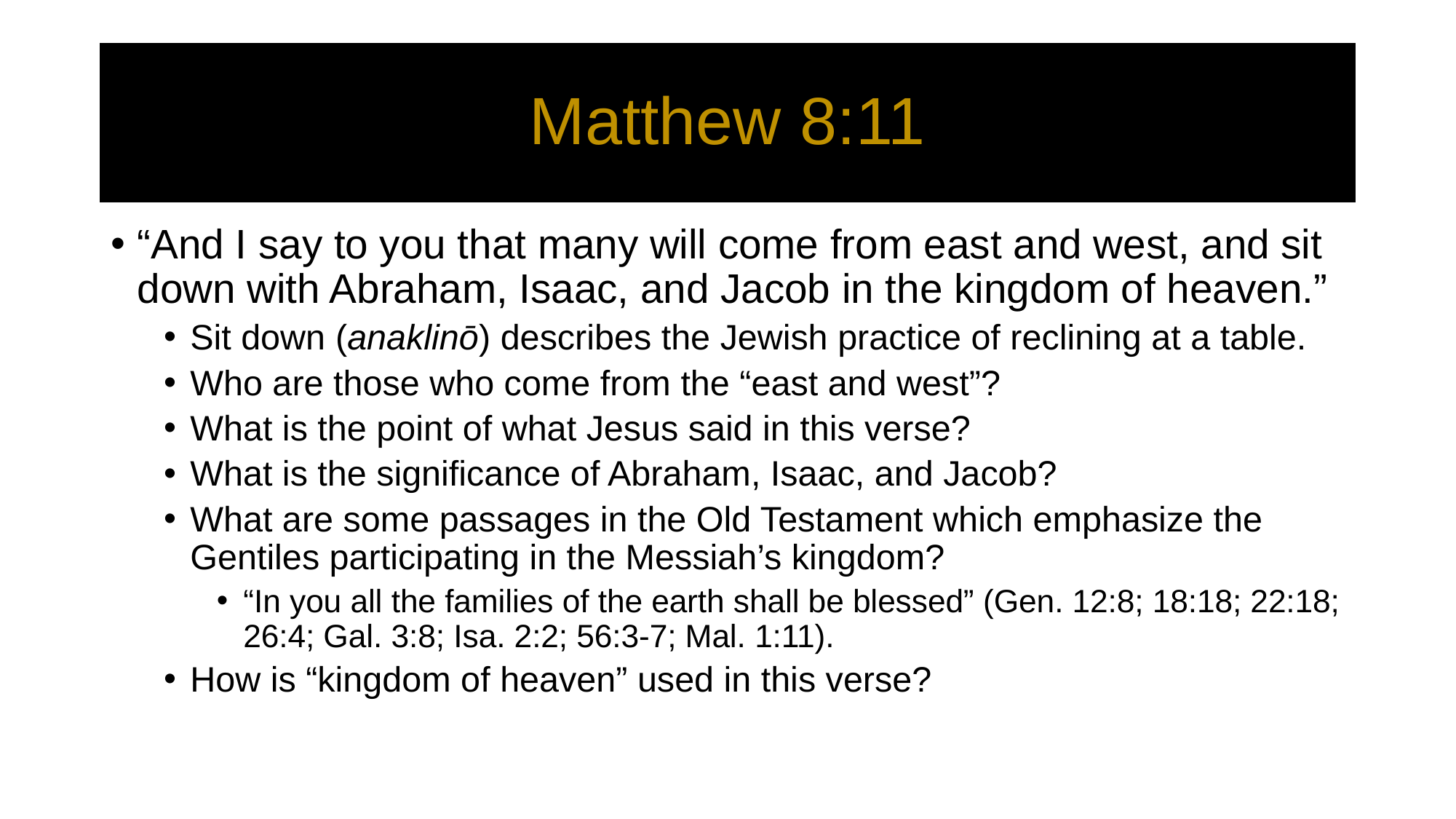

# Matthew 8:11
“And I say to you that many will come from east and west, and sit down with Abraham, Isaac, and Jacob in the kingdom of heaven.”
Sit down (anaklinō) describes the Jewish practice of reclining at a table.
Who are those who come from the “east and west”?
What is the point of what Jesus said in this verse?
What is the significance of Abraham, Isaac, and Jacob?
What are some passages in the Old Testament which emphasize the Gentiles participating in the Messiah’s kingdom?
“In you all the families of the earth shall be blessed” (Gen. 12:8; 18:18; 22:18; 26:4; Gal. 3:8; Isa. 2:2; 56:3-7; Mal. 1:11).
How is “kingdom of heaven” used in this verse?